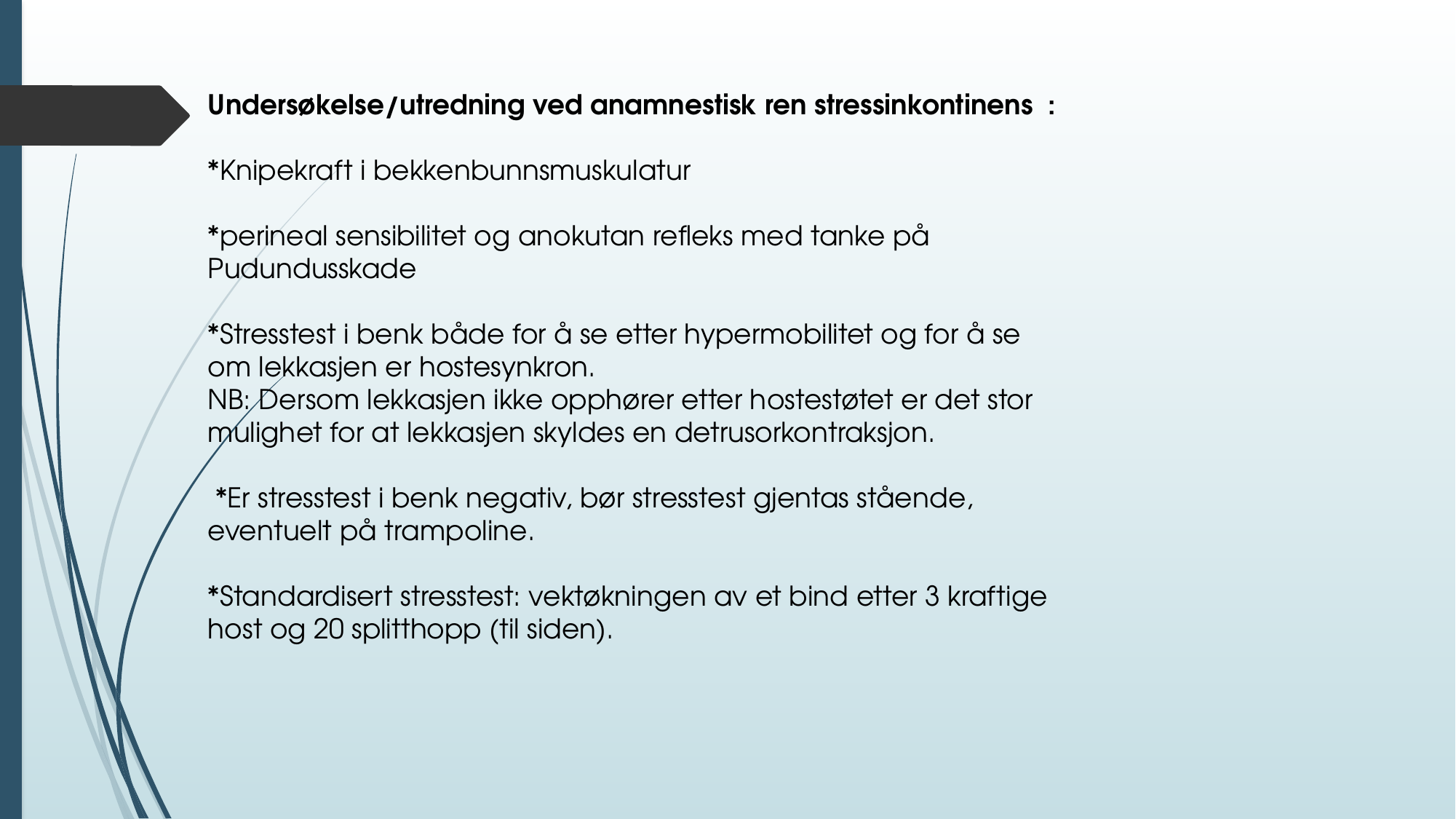

Undersøkelse/utredning ved anamnestisk ren stressinkontinens  :

*Knipekraft i bekkenbunnsmuskulatur

*perineal sensibilitet og anokutan refleks med tanke på Pudundusskade
*Stresstest i benk både for å se etter hypermobilitet og for å se om lekkasjen er hostesynkron.
NB: Dersom lekkasjen ikke opphører etter hostestøtet er det stor mulighet for at lekkasjen skyldes en detrusorkontraksjon.

 *Er stresstest i benk negativ, bør stresstest gjentas stående, eventuelt på trampoline.
*Standardisert stresstest: vektøkningen av et bind etter 3 kraftige host og 20 splitthopp (til siden).